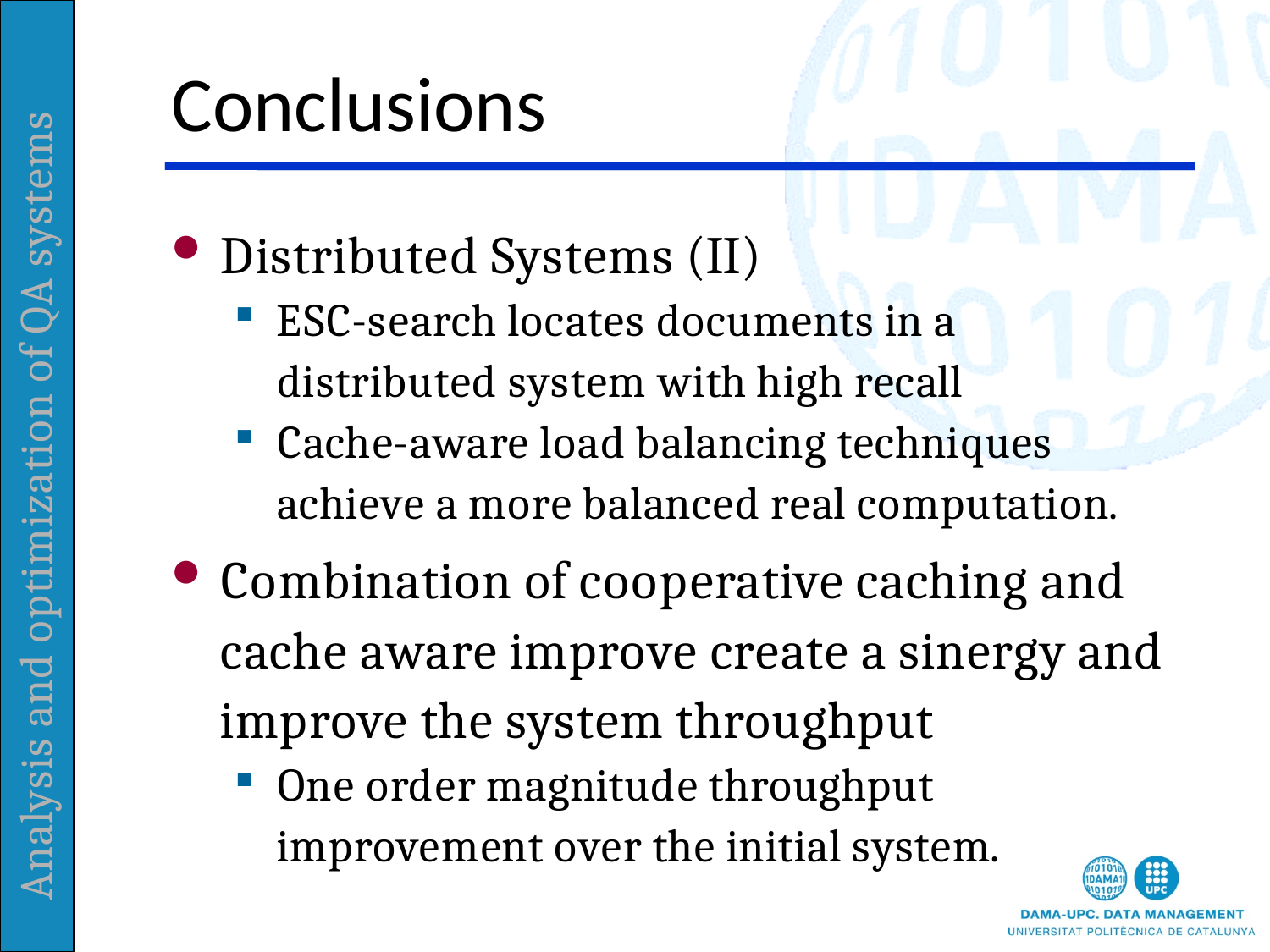

# Conclusions
Distributed Systems (II)
ESC-search locates documents in a distributed system with high recall
Cache-aware load balancing techniques achieve a more balanced real computation.
Combination of cooperative caching and cache aware improve create a sinergy and improve the system throughput
One order magnitude throughput improvement over the initial system.